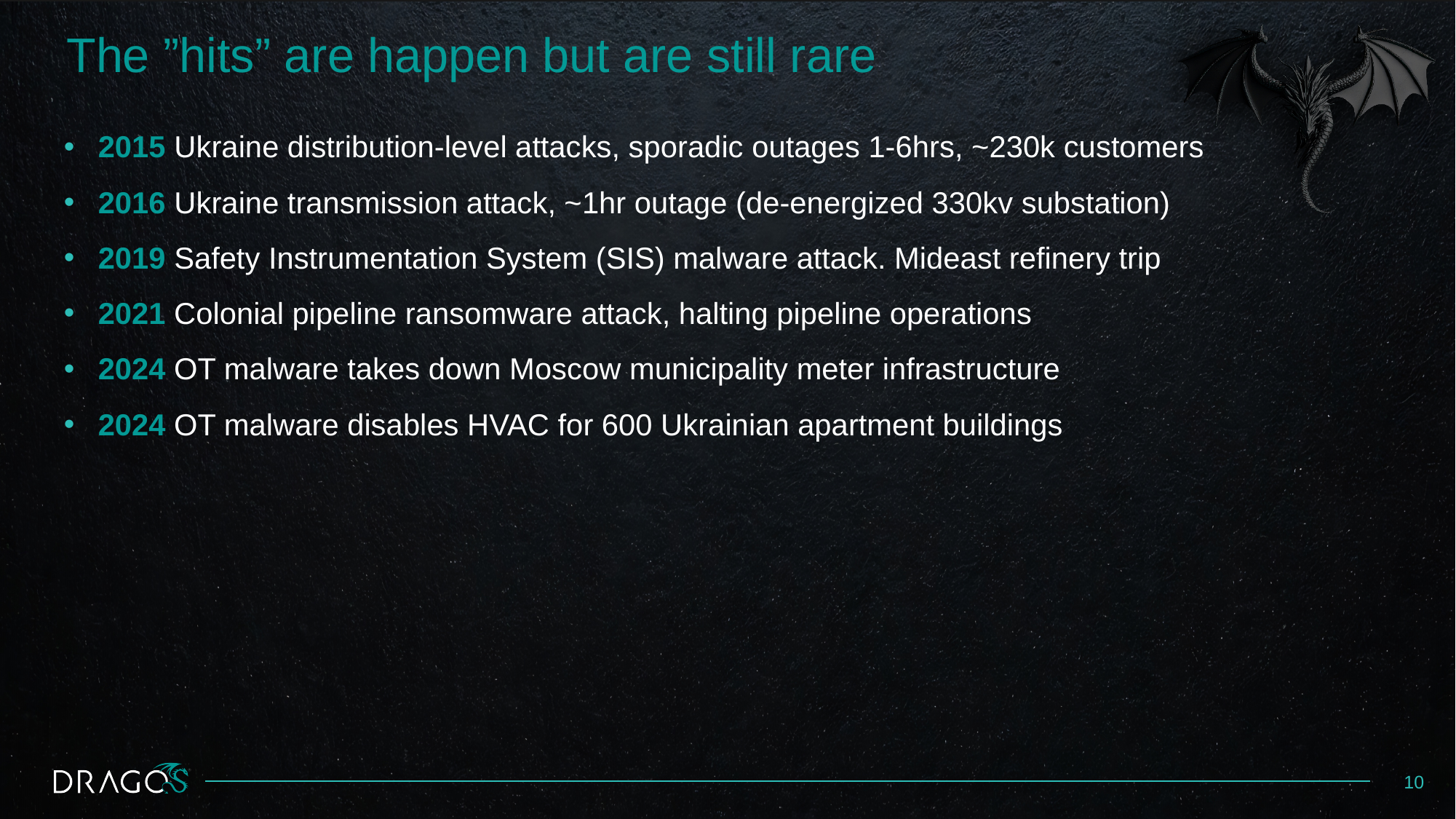

# The ”hits” are happen but are still rare
2015 Ukraine distribution-level attacks, sporadic outages 1-6hrs, ~230k customers
2016 Ukraine transmission attack, ~1hr outage (de-energized 330kv substation)
2019 Safety Instrumentation System (SIS) malware attack. Mideast refinery trip
2021 Colonial pipeline ransomware attack, halting pipeline operations
2024 OT malware takes down Moscow municipality meter infrastructure
2024 OT malware disables HVAC for 600 Ukrainian apartment buildings